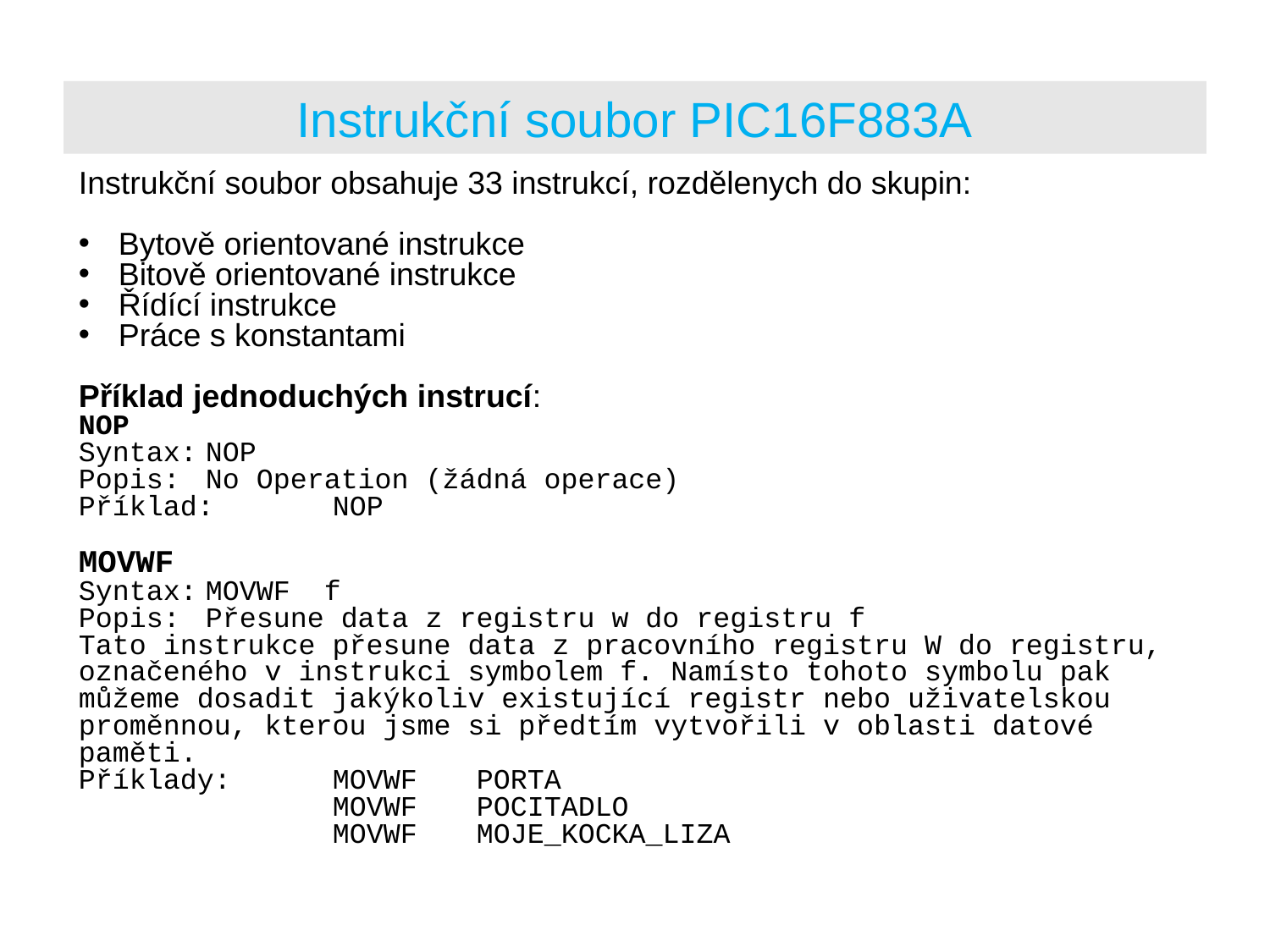

# Instrukční soubor PIC16F883A
Instrukční soubor obsahuje 33 instrukcí, rozdělenych do skupin:

Bytově orientované instrukce
Bitově orientované instrukce
Řídící instrukce
Práce s konstantami

Příklad jednoduchých instrucí:
NOP
Syntax:	NOP
Popis: 	No Operation (žádná operace)
Příklad:	NOP

MOVWF
Syntax:	MOVWF  f
Popis:	Přesune data z registru w do registru f
Tato instrukce přesune data z pracovního registru W do registru, označeného v instrukci symbolem f. Namísto tohoto symbolu pak můžeme dosadit jakýkoliv existující registr nebo uživatelskou proměnnou, kterou jsme si předtím vytvořili v oblasti datové paměti.
Příklady:	MOVWF	 PORTA
		MOVWF	 POCITADLO
		MOVWF	 MOJE_KOCKA_LIZA